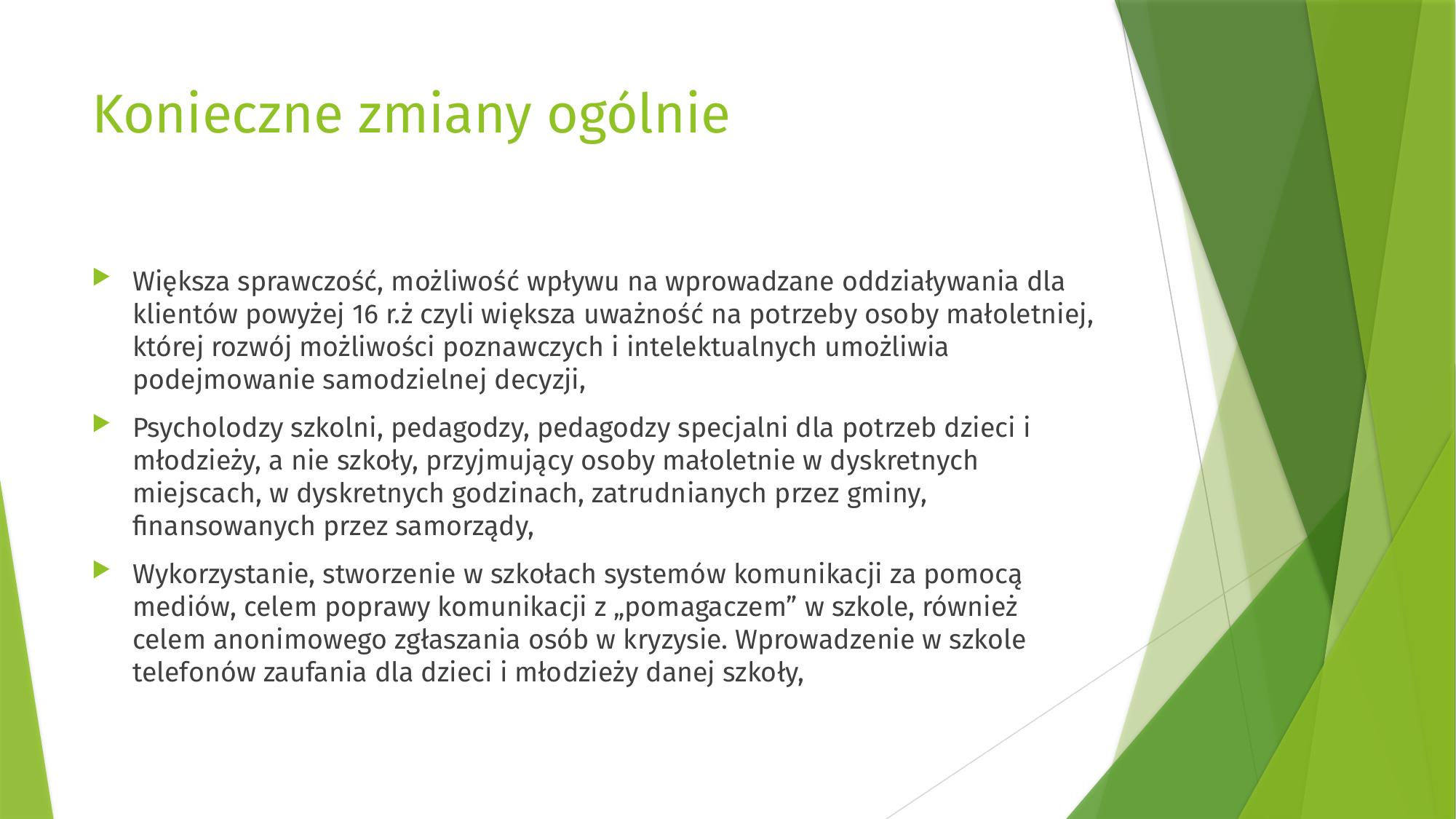

# Konieczne zmiany ogólnie
Większa sprawczość, możliwość wpływu na wprowadzane oddziaływania dla klientów powyżej 16 r.ż czyli większa uważność na potrzeby osoby małoletniej, której rozwój możliwości poznawczych i intelektualnych umożliwia podejmowanie samodzielnej decyzji,
Psycholodzy szkolni, pedagodzy, pedagodzy specjalni dla potrzeb dzieci i młodzieży, a nie szkoły, przyjmujący osoby małoletnie w dyskretnych miejscach, w dyskretnych godzinach, zatrudnianych przez gminy, finansowanych przez samorządy,
Wykorzystanie, stworzenie w szkołach systemów komunikacji za pomocą mediów, celem poprawy komunikacji z „pomagaczem” w szkole, również celem anonimowego zgłaszania osób w kryzysie. Wprowadzenie w szkole telefonów zaufania dla dzieci i młodzieży danej szkoły,